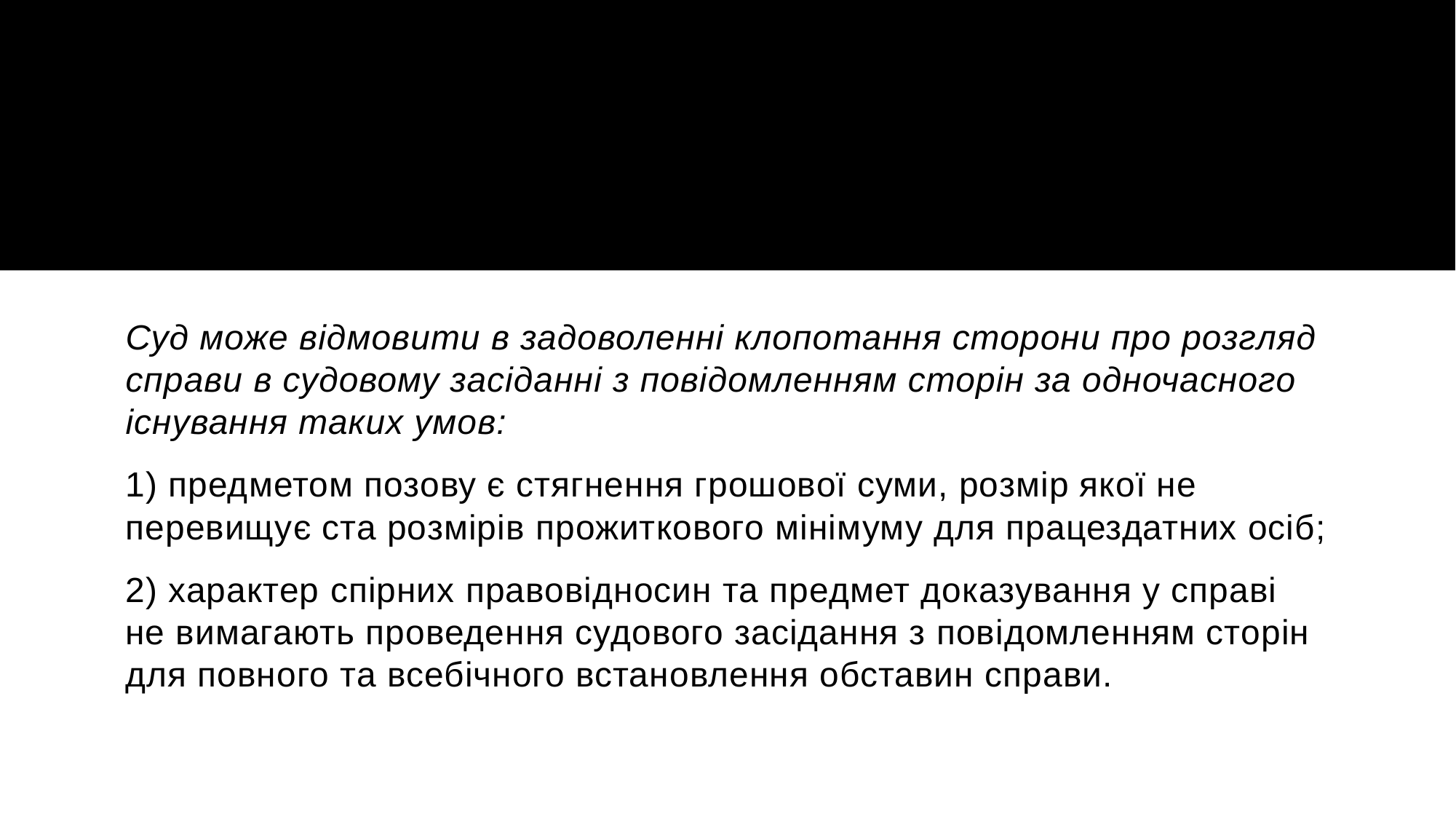

#
Суд може відмовити в задоволенні клопотання сторони про розгляд справи в судовому засіданні з повідомленням сторін за одночасного існування таких умов:
1) предметом позову є стягнення грошової суми, розмір якої не перевищує ста розмірів прожиткового мінімуму для працездатних осіб;
2) характер спірних правовідносин та предмет доказування у справі не вимагають проведення судового засідання з повідомленням сторін для повного та всебічного встановлення обставин справи.